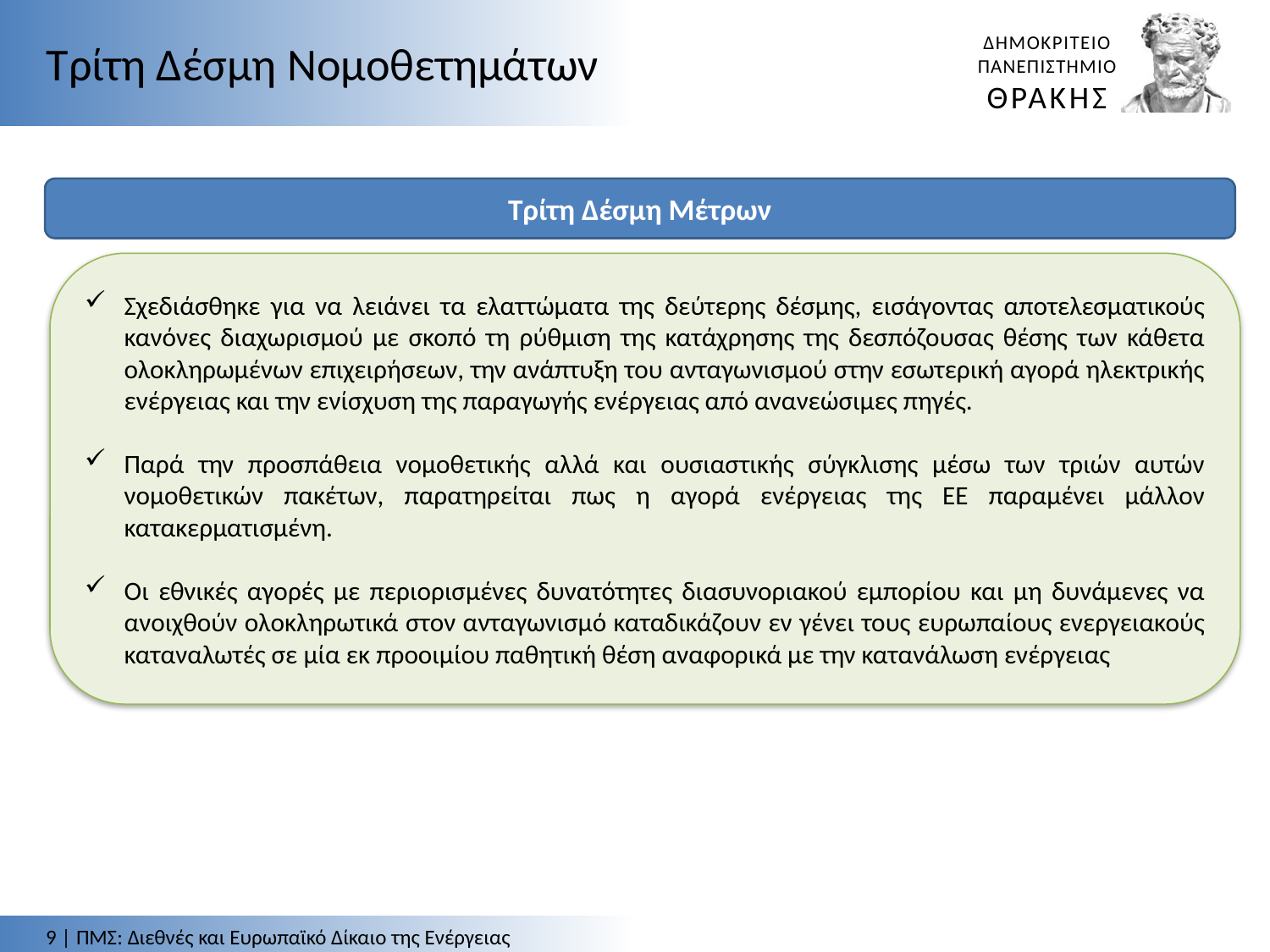

Τρίτη Δέσμη Νομοθετημάτων
Τρίτη Δέσμη Μέτρων
Σχεδιάσθηκε για να λειάνει τα ελαττώματα της δεύτερης δέσμης, εισάγοντας αποτελεσματικούς κανόνες διαχωρισμού με σκοπό τη ρύθμιση της κατάχρησης της δεσπόζουσας θέσης των κάθετα ολοκληρωμένων επιχειρήσεων, την ανάπτυξη του ανταγωνισμού στην εσωτερική αγορά ηλεκτρικής ενέργειας και την ενίσχυση της παραγωγής ενέργειας από ανανεώσιμες πηγές.
Παρά την προσπάθεια νομοθετικής αλλά και ουσιαστικής σύγκλισης μέσω των τριών αυτών νομοθετικών πακέτων, παρατηρείται πως η αγορά ενέργειας της ΕΕ παραμένει μάλλον κατακερματισμένη.
Οι εθνικές αγορές με περιορισμένες δυνατότητες διασυνοριακού εμπορίου και μη δυνάμενες να ανοιχθούν ολοκληρωτικά στον ανταγωνισμό καταδικάζουν εν γένει τους ευρωπαίους ενεργειακούς καταναλωτές σε μία εκ προοιμίου παθητική θέση αναφορικά με την κατανάλωση ενέργειας